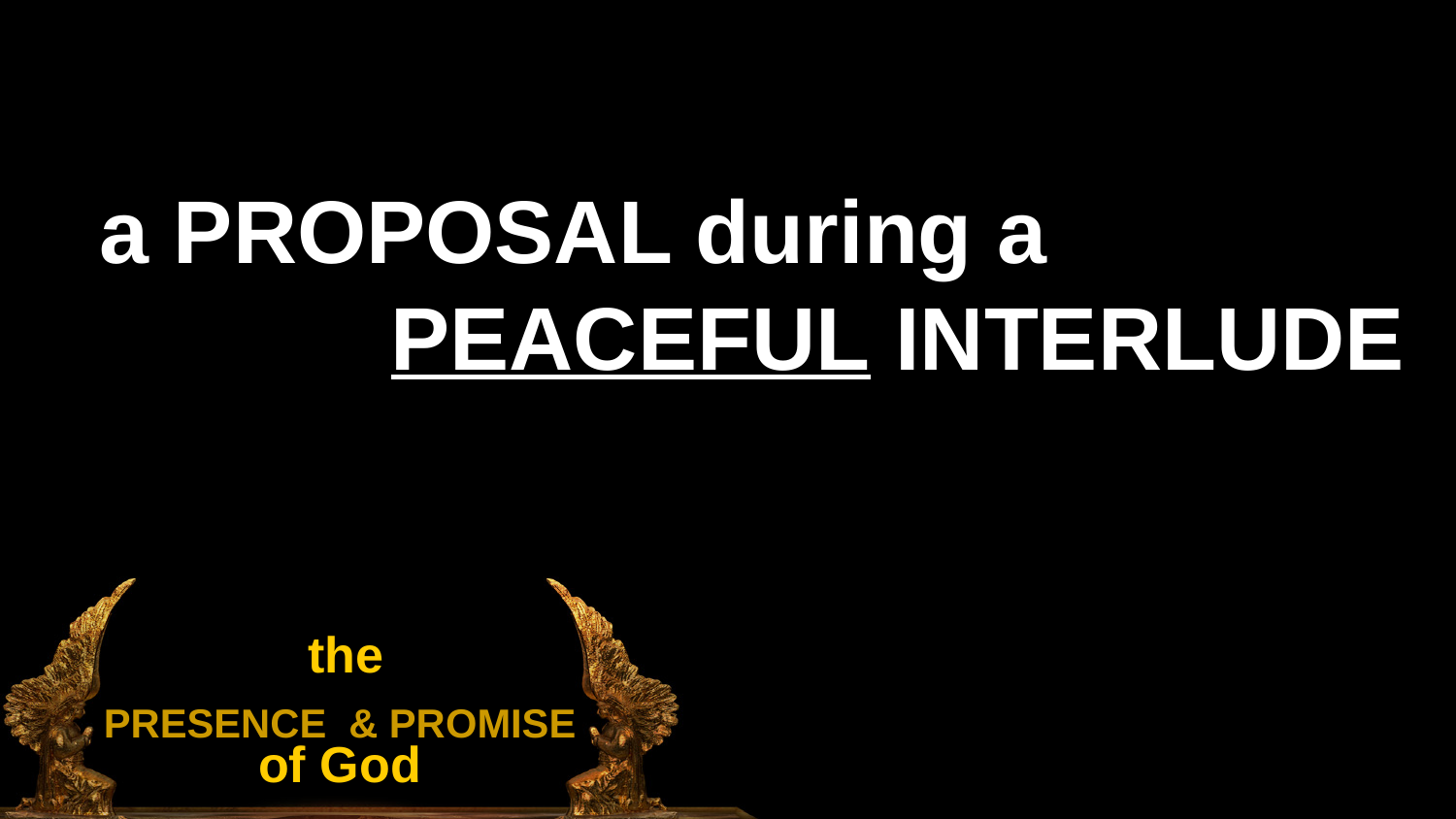

a PROPOSAL during a 					PEACEFUL INTERLUDE
the
PRESENCE  & PROMISE
of God